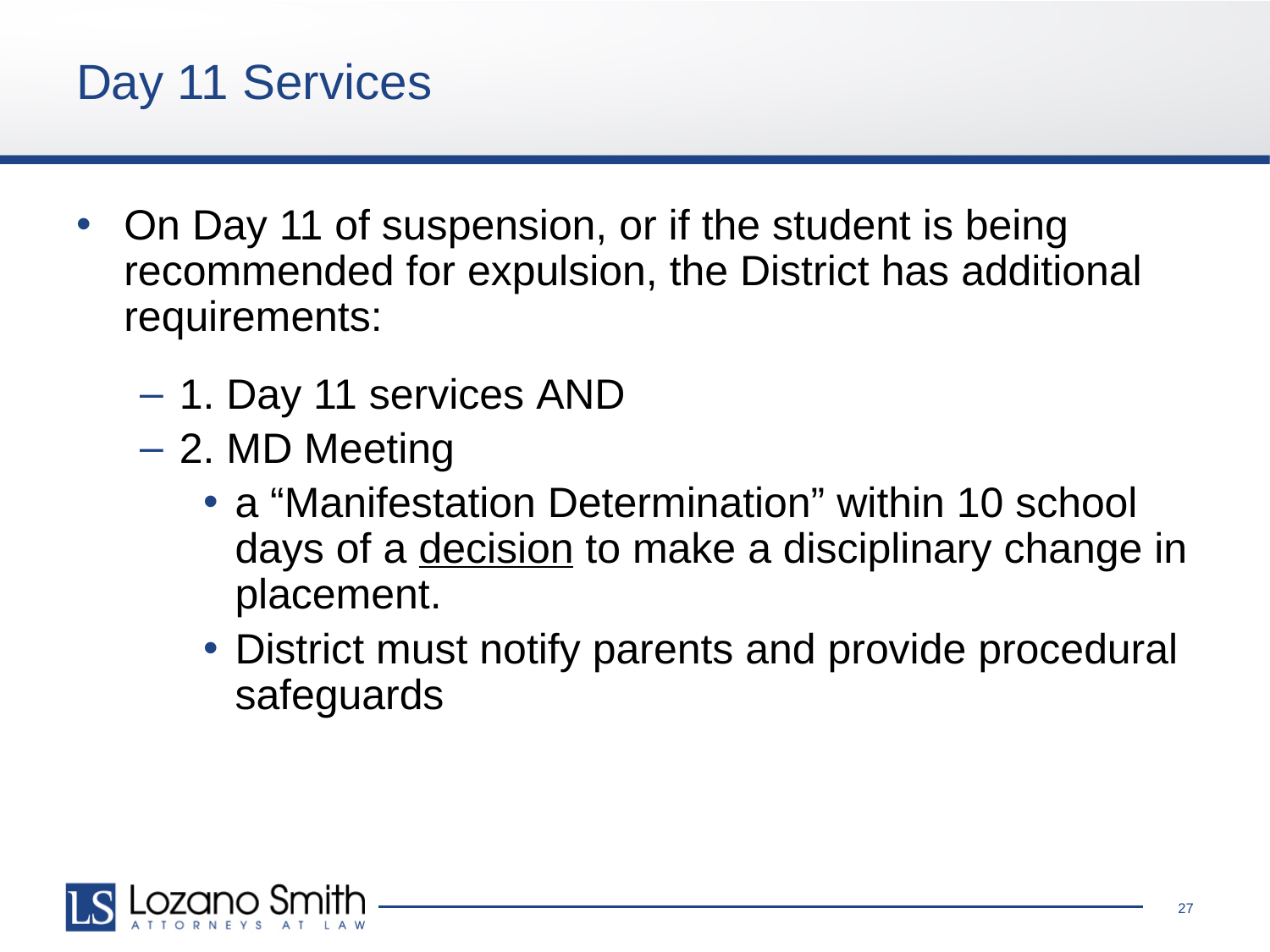

# Day 11 Services
On Day 11 of suspension, or if the student is being recommended for expulsion, the District has additional requirements:
1. Day 11 services AND
2. MD Meeting
a “Manifestation Determination” within 10 school days of a decision to make a disciplinary change in placement.
District must notify parents and provide procedural safeguards
27